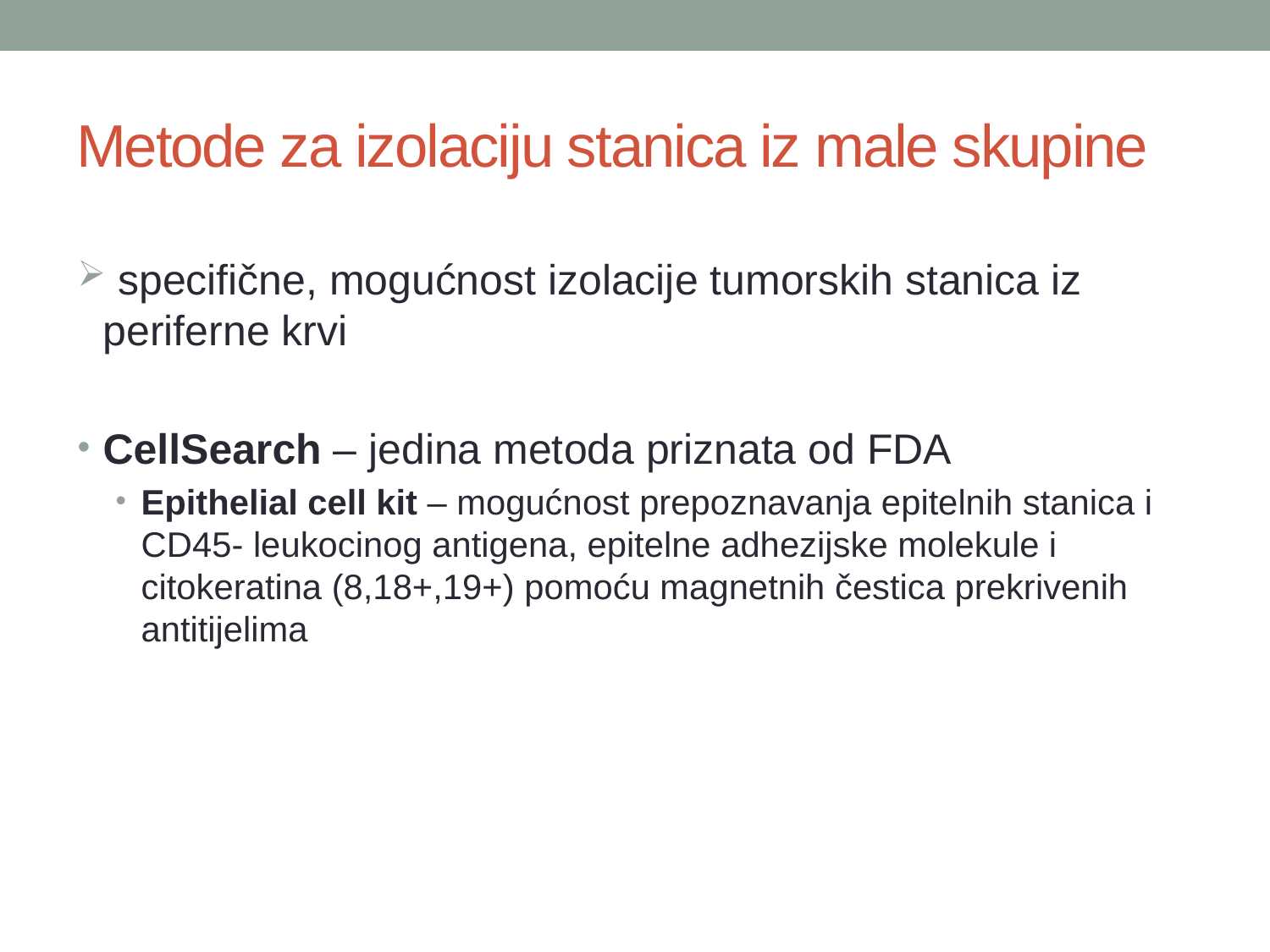

# Metode za izolaciju stanica iz male skupine
 specifične, mogućnost izolacije tumorskih stanica iz periferne krvi

CellSearch – jedina metoda priznata od FDA
Epithelial cell kit – mogućnost prepoznavanja epitelnih stanica i CD45- leukocinog antigena, epitelne adhezijske molekule i citokeratina (8,18+,19+) pomoću magnetnih čestica prekrivenih antitijelima